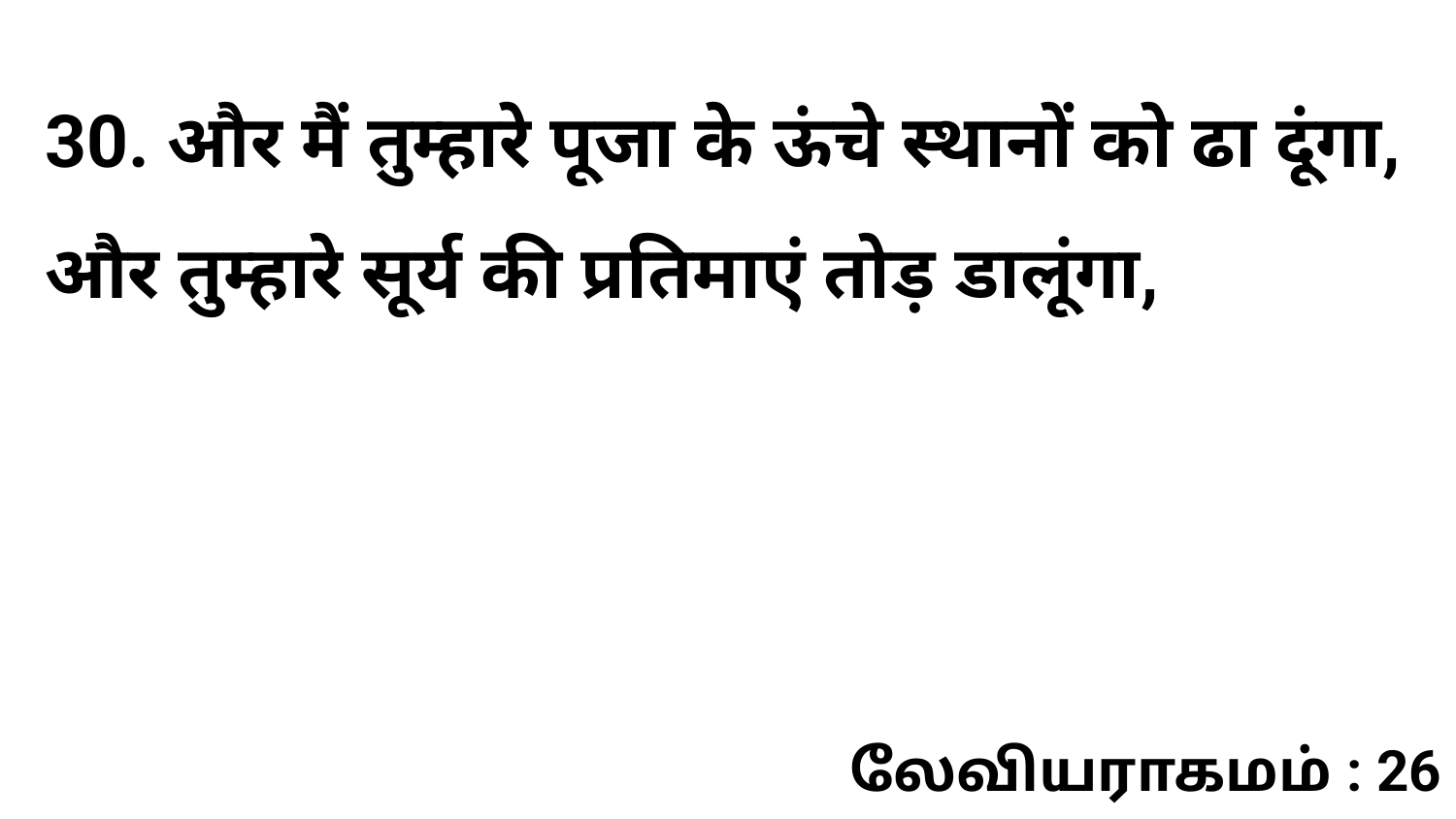

30. और मैं तुम्हारे पूजा के ऊंचे स्थानों को ढा दूंगा, और तुम्हारे सूर्य की प्रतिमाएं तोड़ डालूंगा,
லேவியராகமம் : 26